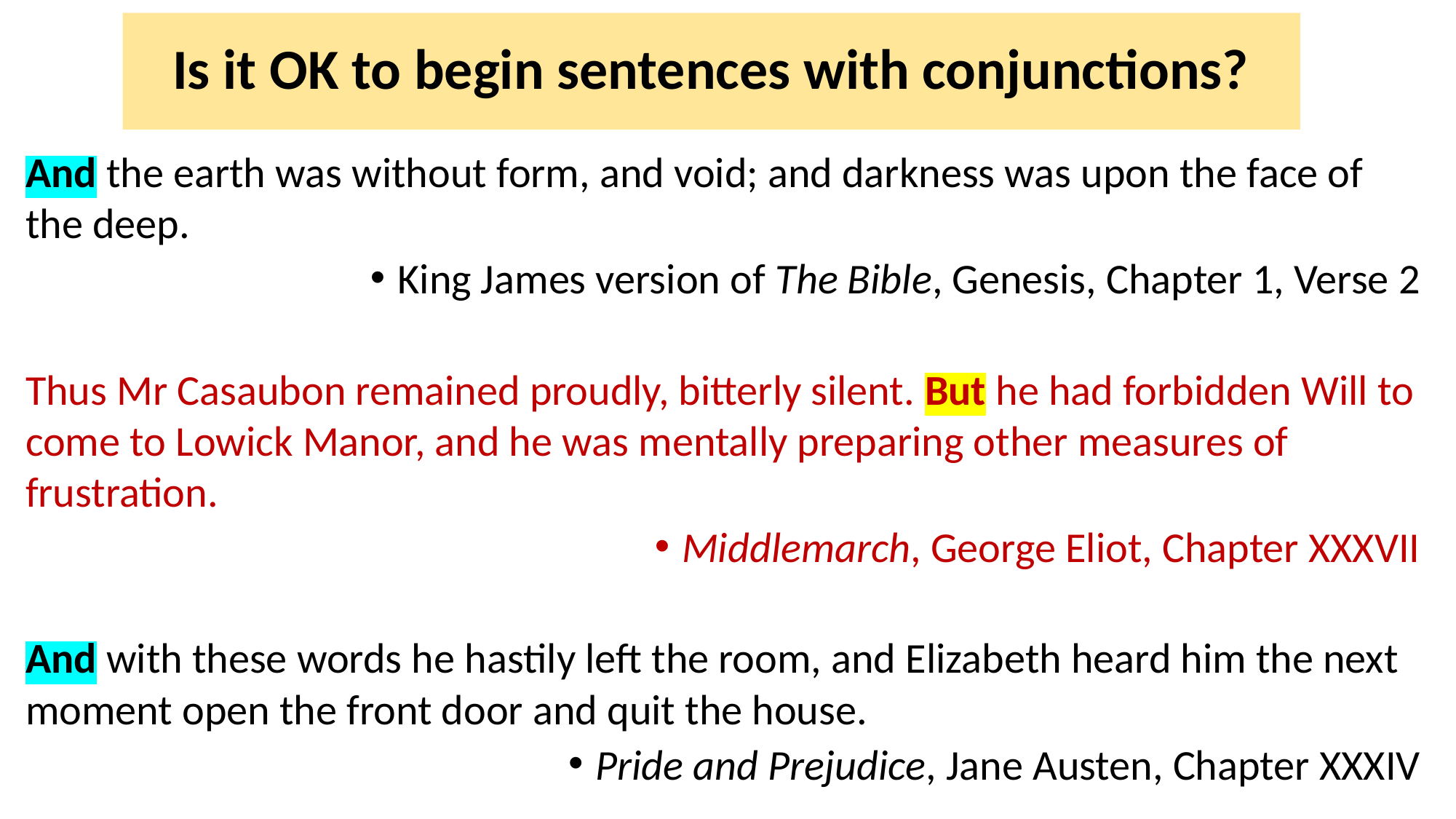

# Is it OK to begin sentences with conjunctions?
And the earth was without form, and void; and darkness was upon the face of the deep.
King James version of The Bible, Genesis, Chapter 1, Verse 2

Thus Mr Casaubon remained proudly, bitterly silent. But he had forbidden Will to come to Lowick Manor, and he was mentally preparing other measures of frustration.
Middlemarch, George Eliot, Chapter XXXVII

And with these words he hastily left the room, and Elizabeth heard him the next moment open the front door and quit the house.
Pride and Prejudice, Jane Austen, Chapter XXXIV